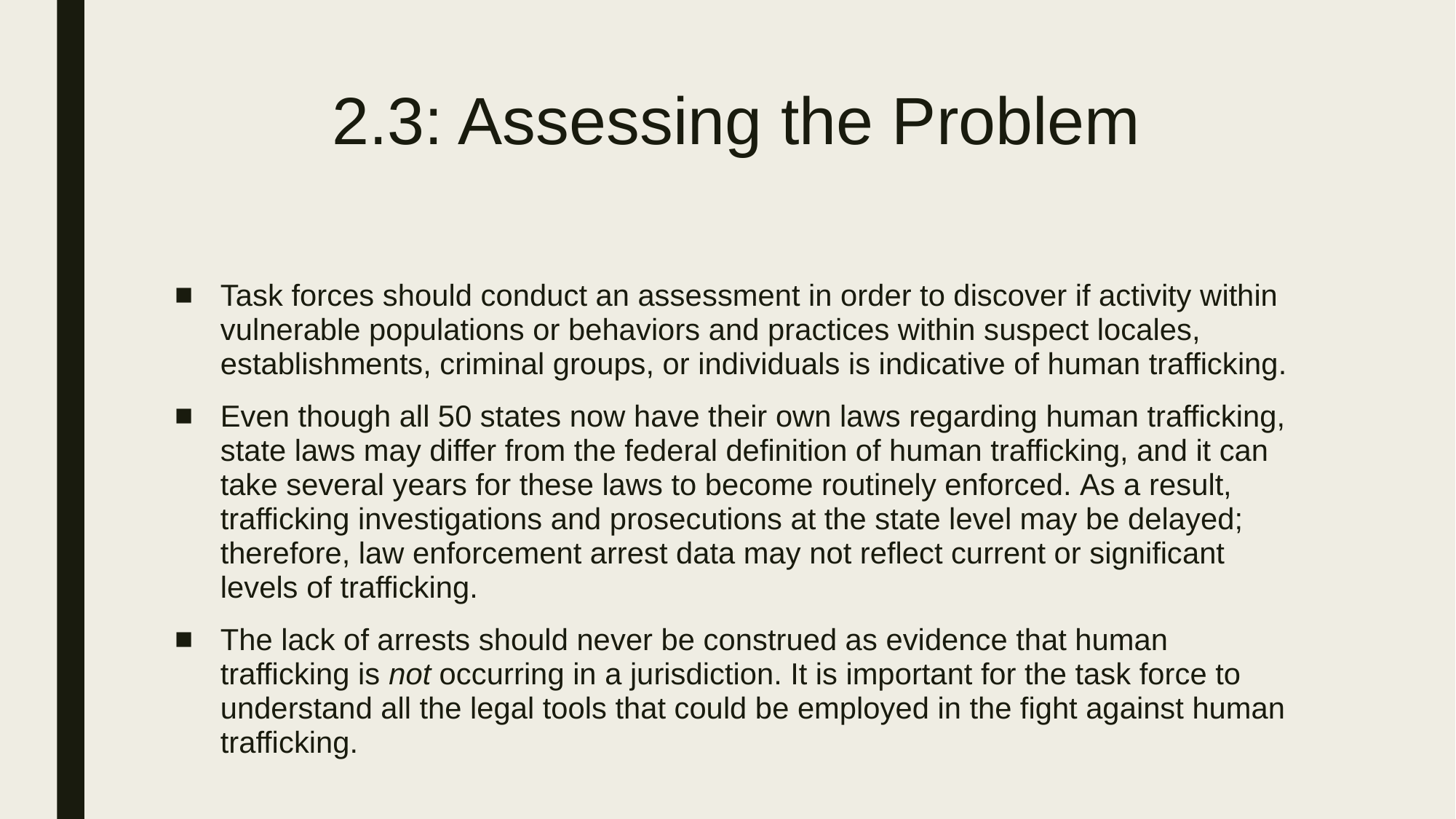

# 2.3: Assessing the Problem
Task forces should conduct an assessment in order to discover if activity within vulnerable populations or behaviors and practices within suspect locales, establishments, criminal groups, or individuals is indicative of human trafficking.
Even though all 50 states now have their own laws regarding human trafficking, state laws may differ from the federal definition of human trafficking, and it can take several years for these laws to become routinely enforced. As a result, trafficking investigations and prosecutions at the state level may be delayed; therefore, law enforcement arrest data may not reflect current or significant levels of trafficking.
The lack of arrests should never be construed as evidence that human trafficking is not occurring in a jurisdiction. It is important for the task force to understand all the legal tools that could be employed in the fight against human trafficking.